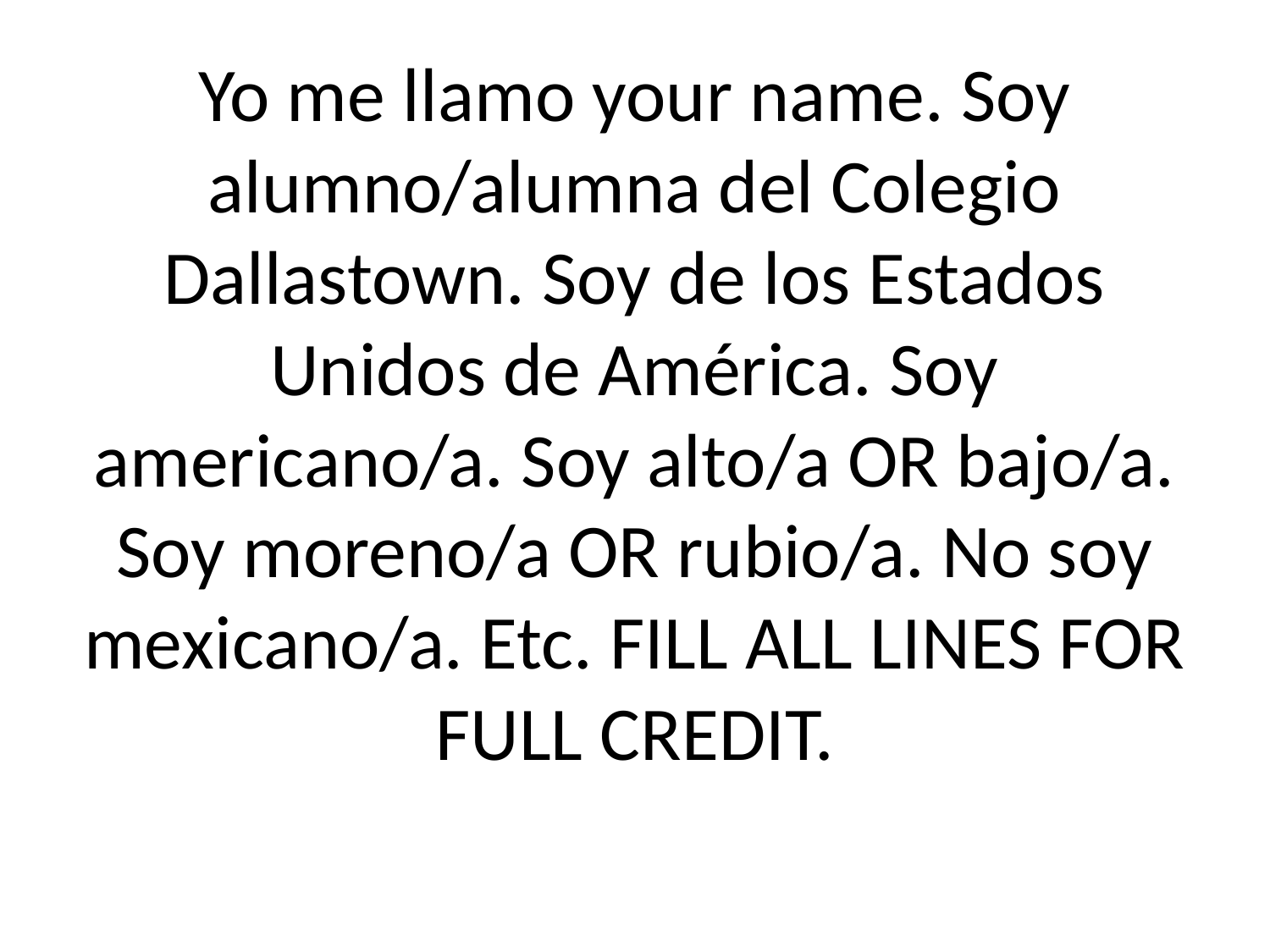

# Yo me llamo your name. Soy alumno/alumna del Colegio Dallastown. Soy de los Estados Unidos de América. Soy americano/a. Soy alto/a OR bajo/a. Soy moreno/a OR rubio/a. No soy mexicano/a. Etc. FILL ALL LINES FOR FULL CREDIT.